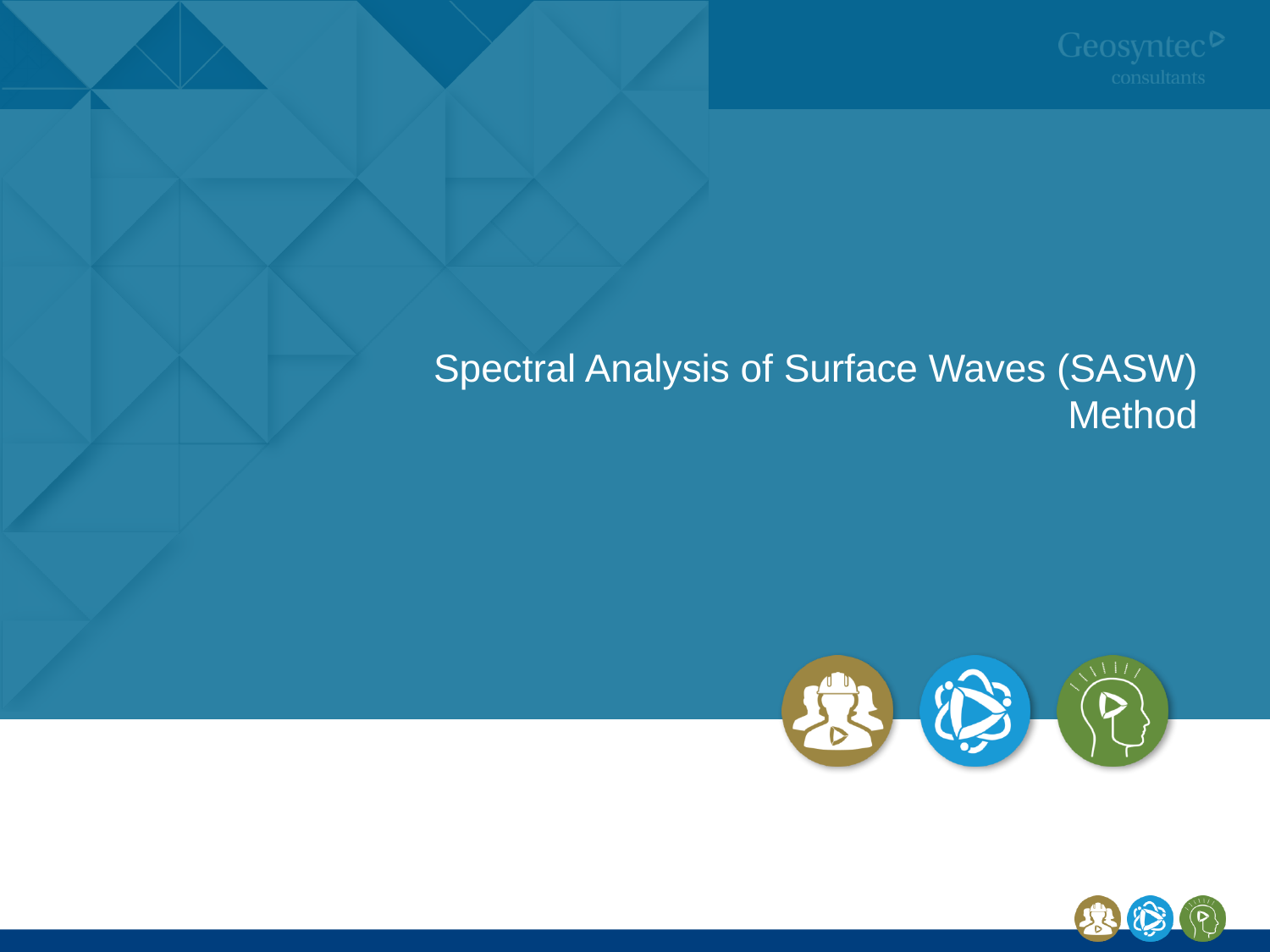

Spectral Analysis of Surface Waves (SASW) Method